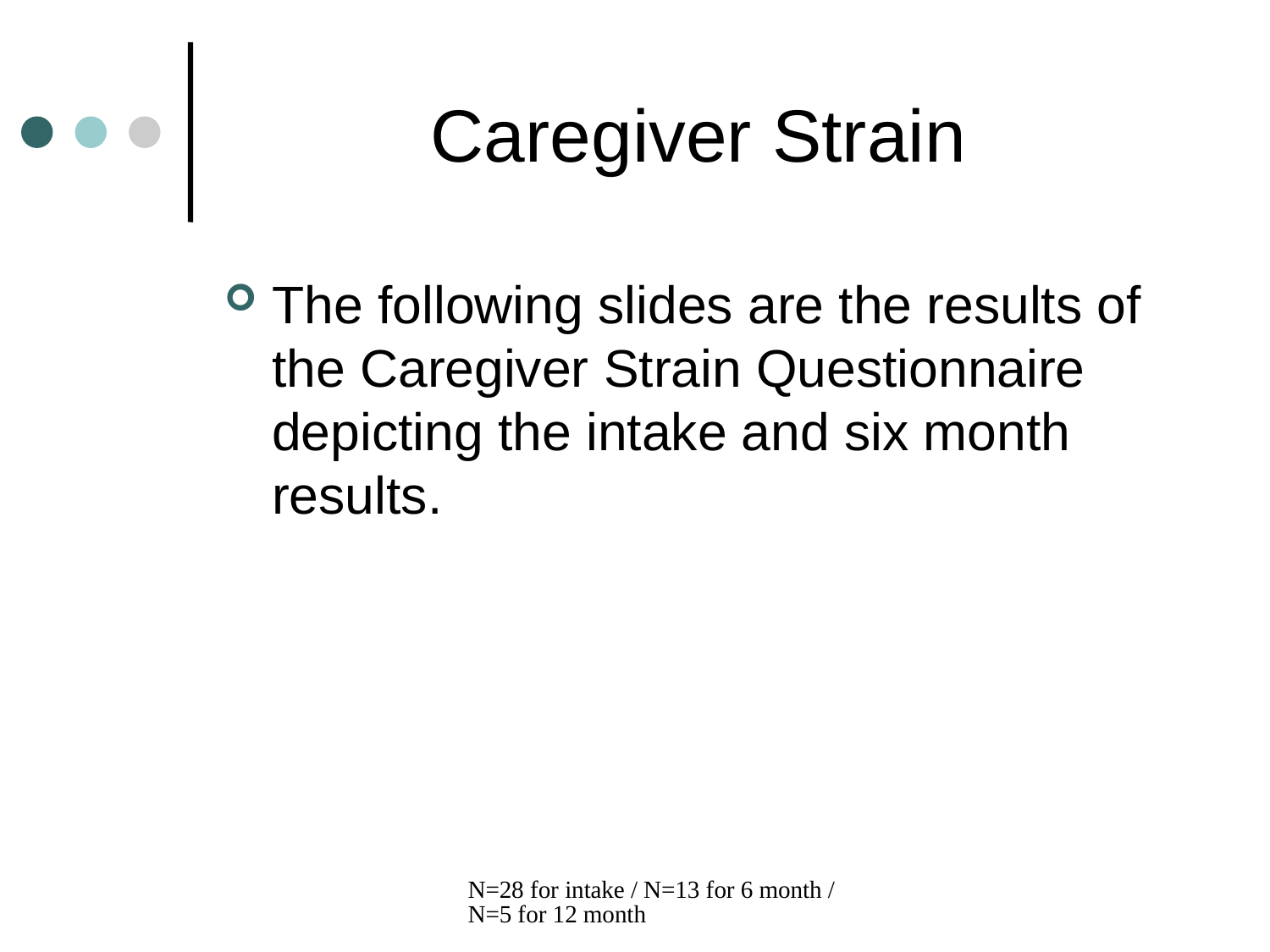

# Caregiver Strain
The following slides are the results of the Caregiver Strain Questionnaire depicting the intake and six month results.
N=28 for intake / N=13 for 6 month / N=5 for 12 month